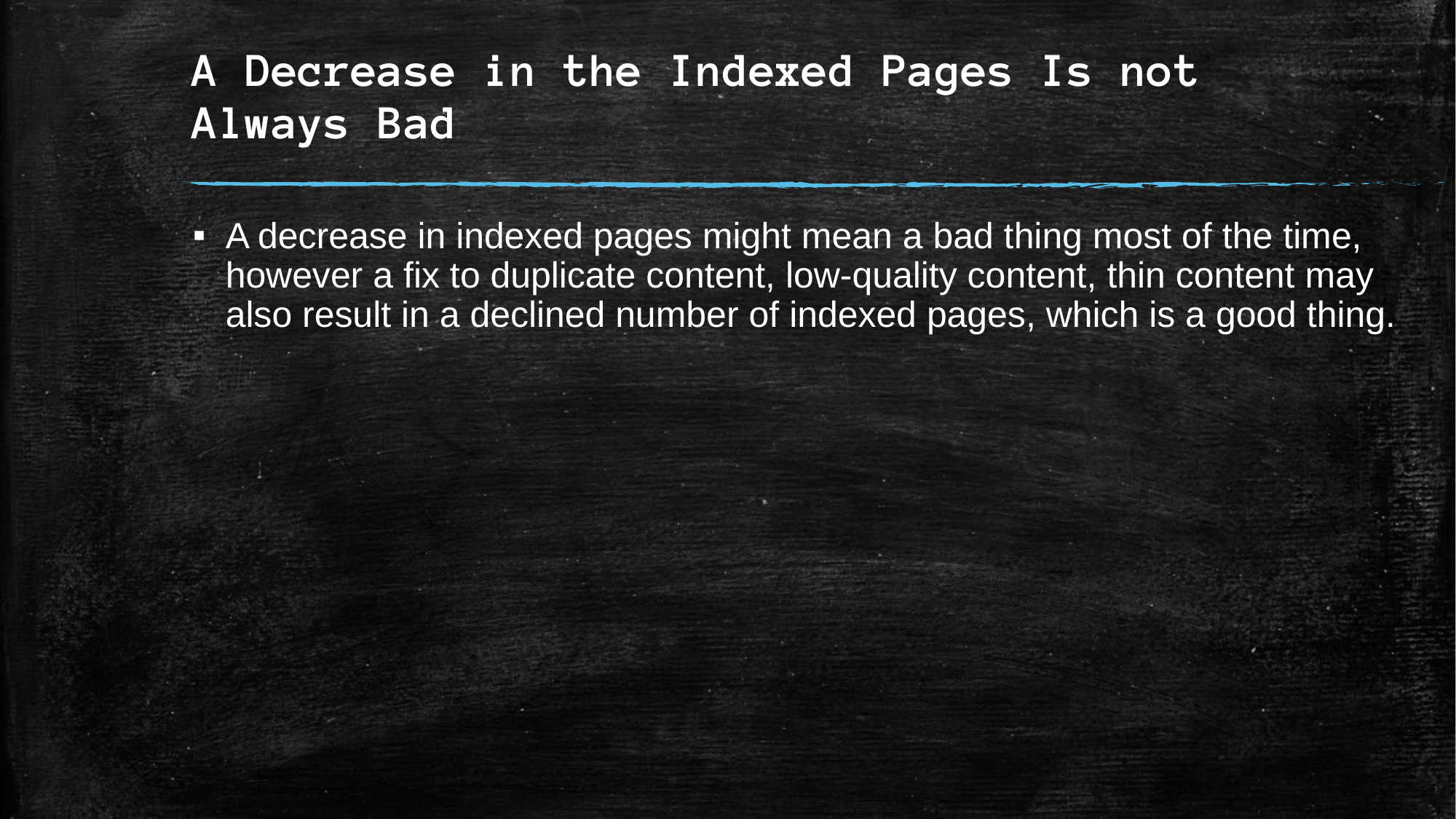

# A Decrease in the Indexed Pages Is not Always Bad
A decrease in indexed pages might mean a bad thing most of the time, however a fix to duplicate content, low-quality content, thin content may also result in a declined number of indexed pages, which is a good thing.